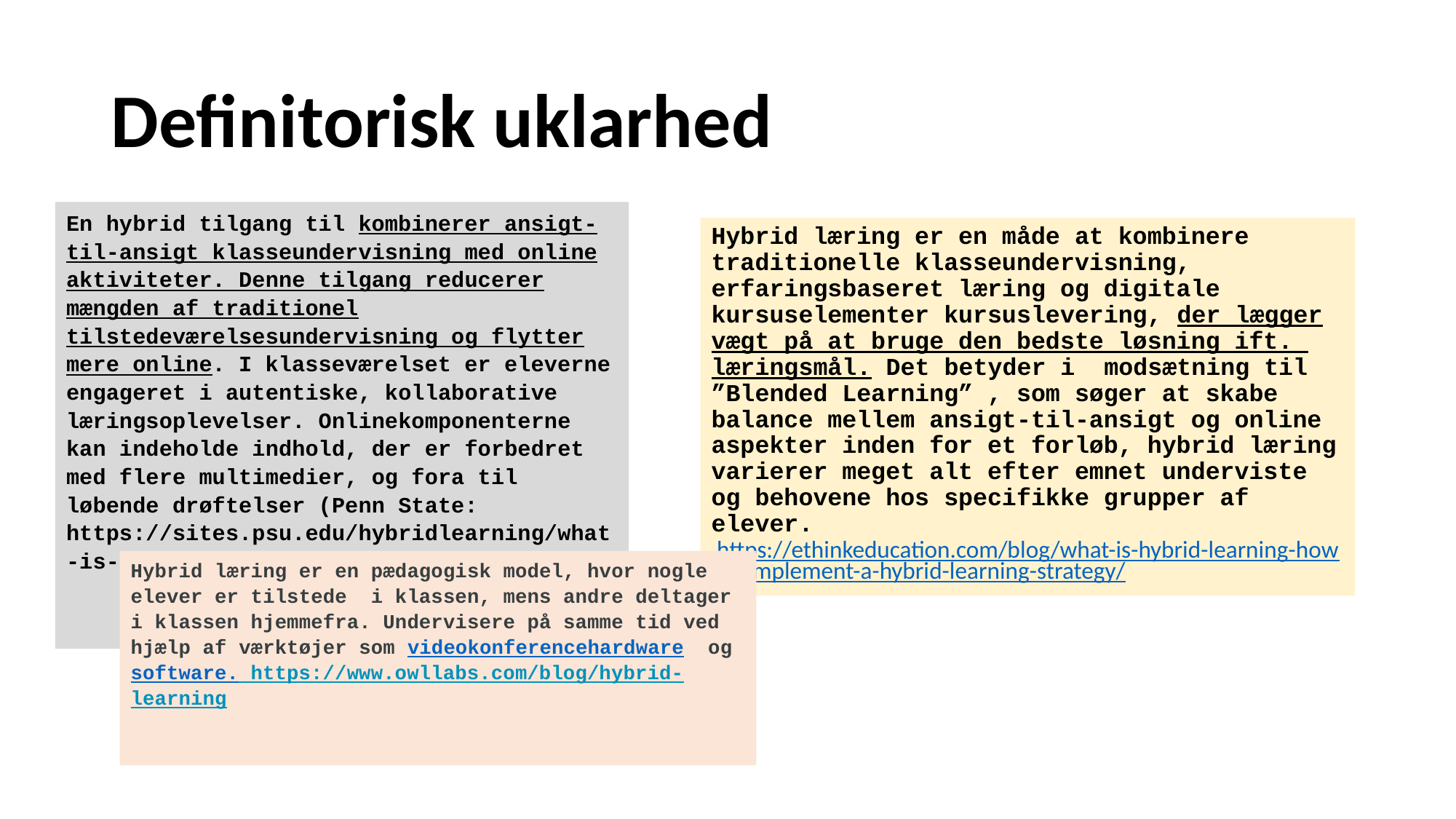

# Definitorisk uklarhed
En hybrid tilgang til kombinerer ansigt-til-ansigt klasseundervisning med online aktiviteter. Denne tilgang reducerer mængden af traditionel tilstedeværelsesundervisning og flytter mere online. I klasseværelset er eleverne engageret i autentiske, kollaborative læringsoplevelser. Onlinekomponenterne kan indeholde indhold, der er forbedret med flere multimedier, og fora til løbende drøftelser (Penn State: https://sites.psu.edu/hybridlearning/what-is-hybrid/.

Hybrid læring er en måde at kombinere traditionelle klasseundervisning, erfaringsbaseret læring og digitale kursuselementer kursuslevering, der lægger vægt på at bruge den bedste løsning ift.  læringsmål. Det betyder i  modsætning til ”Blended Learning” , som søger at skabe balance mellem ansigt-til-ansigt og online aspekter inden for et forløb, hybrid læring varierer meget alt efter emnet underviste og behovene hos specifikke grupper af elever. https://ethinkeducation.com/blog/what-is-hybrid-learning-how-to-implement-a-hybrid-learning-strategy/

Hybrid læring er en pædagogisk model, hvor nogle elever er tilstede  i klassen, mens andre deltager i klassen hjemmefra. Undervisere på samme tid ved hjælp af værktøjer som videokonferencehardware  og  software. https://www.owllabs.com/blog/hybrid-learning